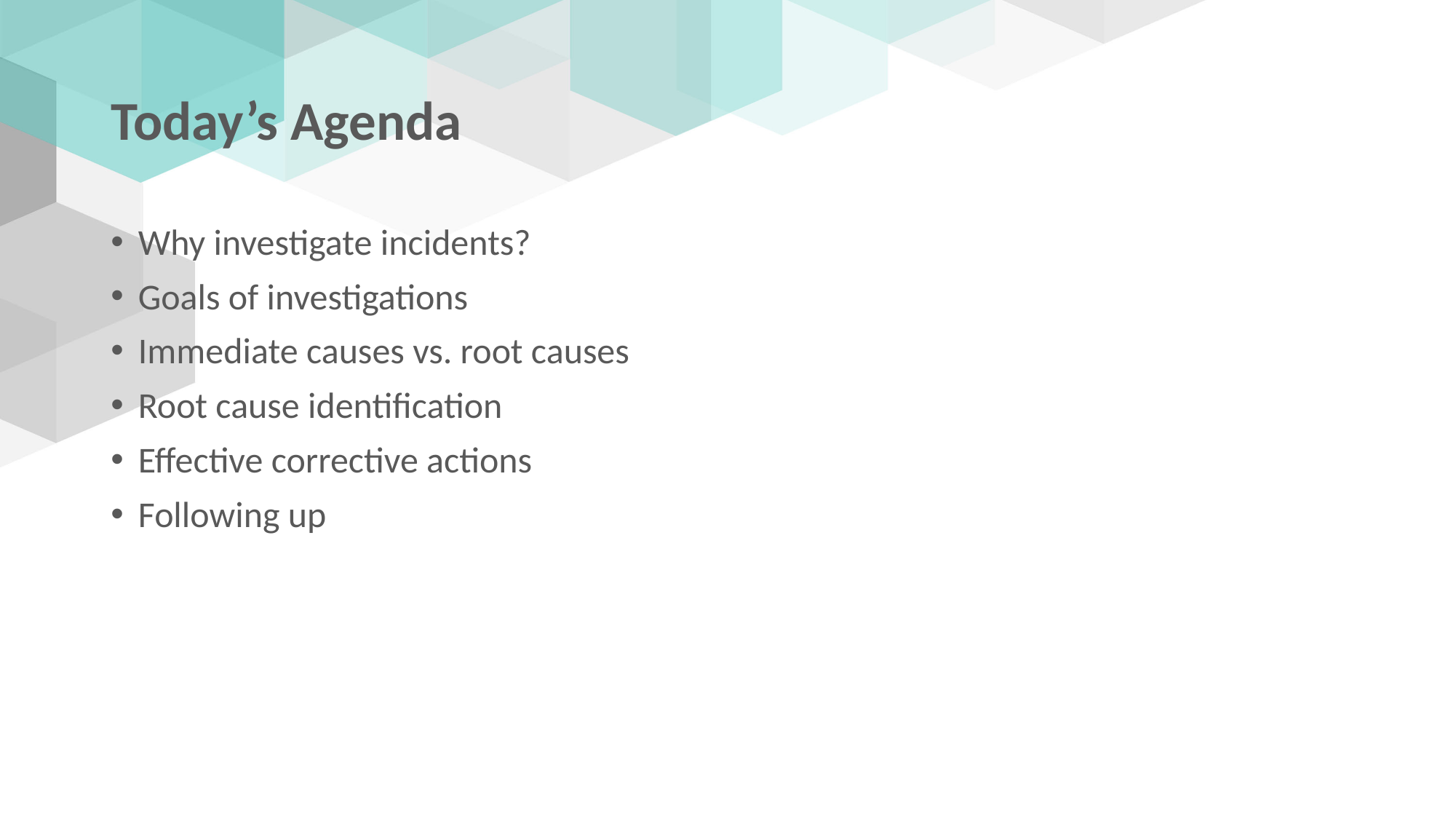

# Today’s Agenda
Why investigate incidents?
Goals of investigations
Immediate causes vs. root causes
Root cause identification
Effective corrective actions
Following up